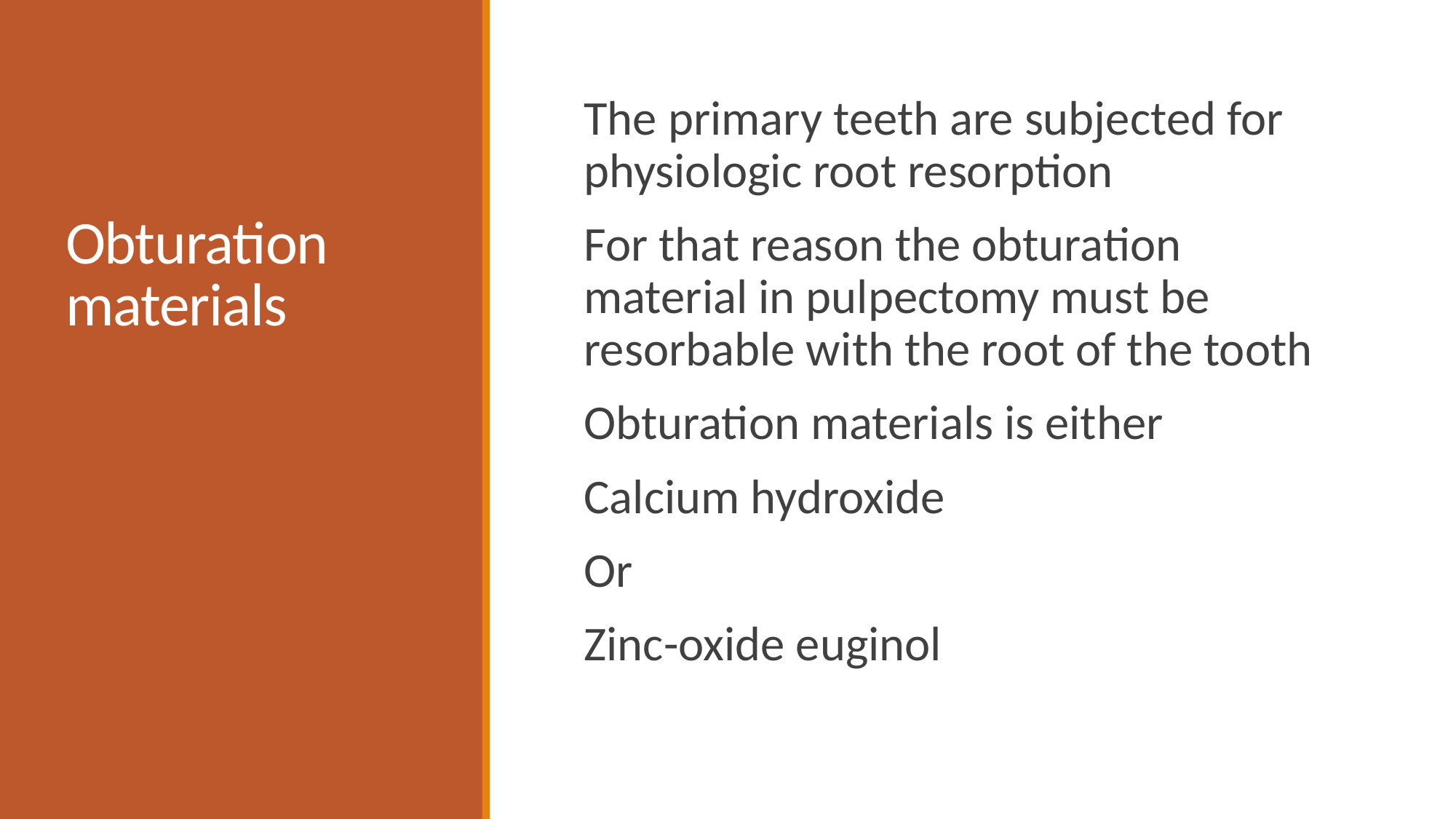

# Obturation materials
The primary teeth are subjected for physiologic root resorption
For that reason the obturation material in pulpectomy must be resorbable with the root of the tooth
Obturation materials is either
Calcium hydroxide
Or
Zinc-oxide euginol